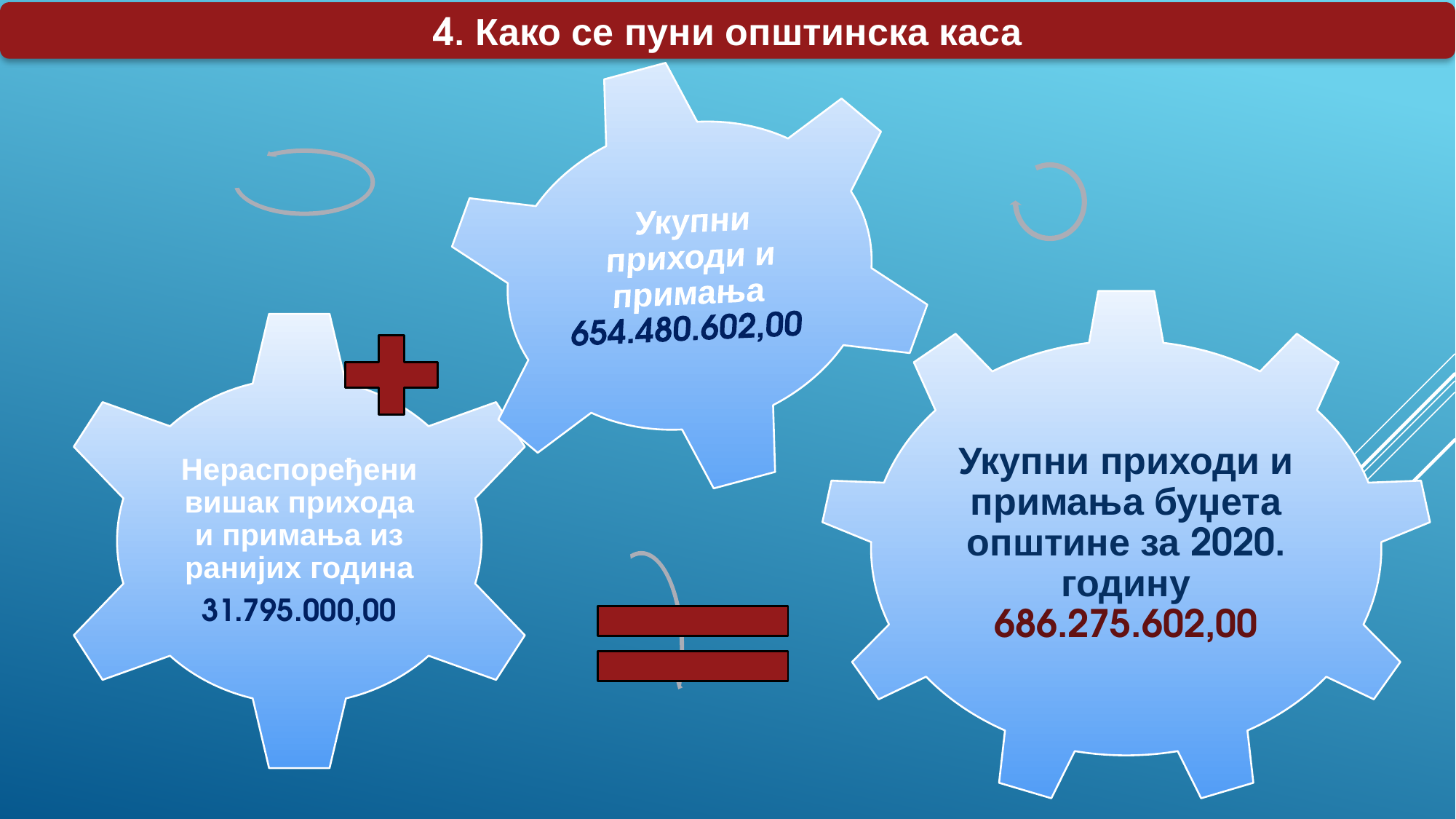

4. Како се пуни општинска каса
Укупни приходи и примања буџета општине за 2020. годину 686.275.602,00
Нераспоређени вишак прихода и примања из ранијих година
31.795.000,00
Укупни приходи и примања 654.480.602,00